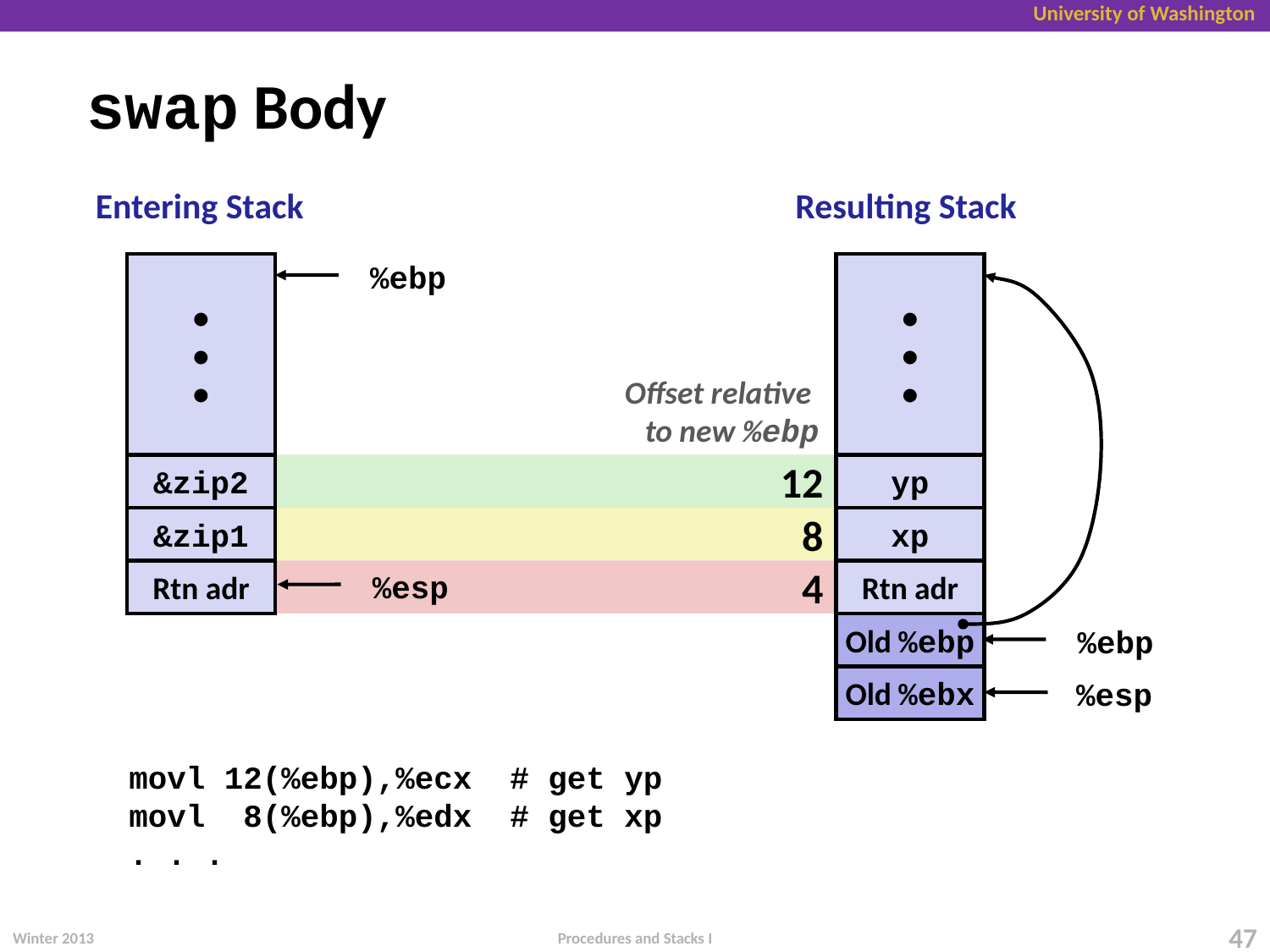

# swap Body
Entering Stack
Resulting Stack
%ebp
•
•
•
•
•
•

Offset relative
to new %ebp
&zip2
12
yp
&zip1
8
xp
Rtn adr
4
%esp
Rtn adr

Old %ebp
%ebp

Old %ebx
%esp

	movl 12(%ebp),%ecx  # get yp
	movl  8(%ebp),%edx  # get xp
	. . .
Winter 2013
47
Procedures and Stacks I